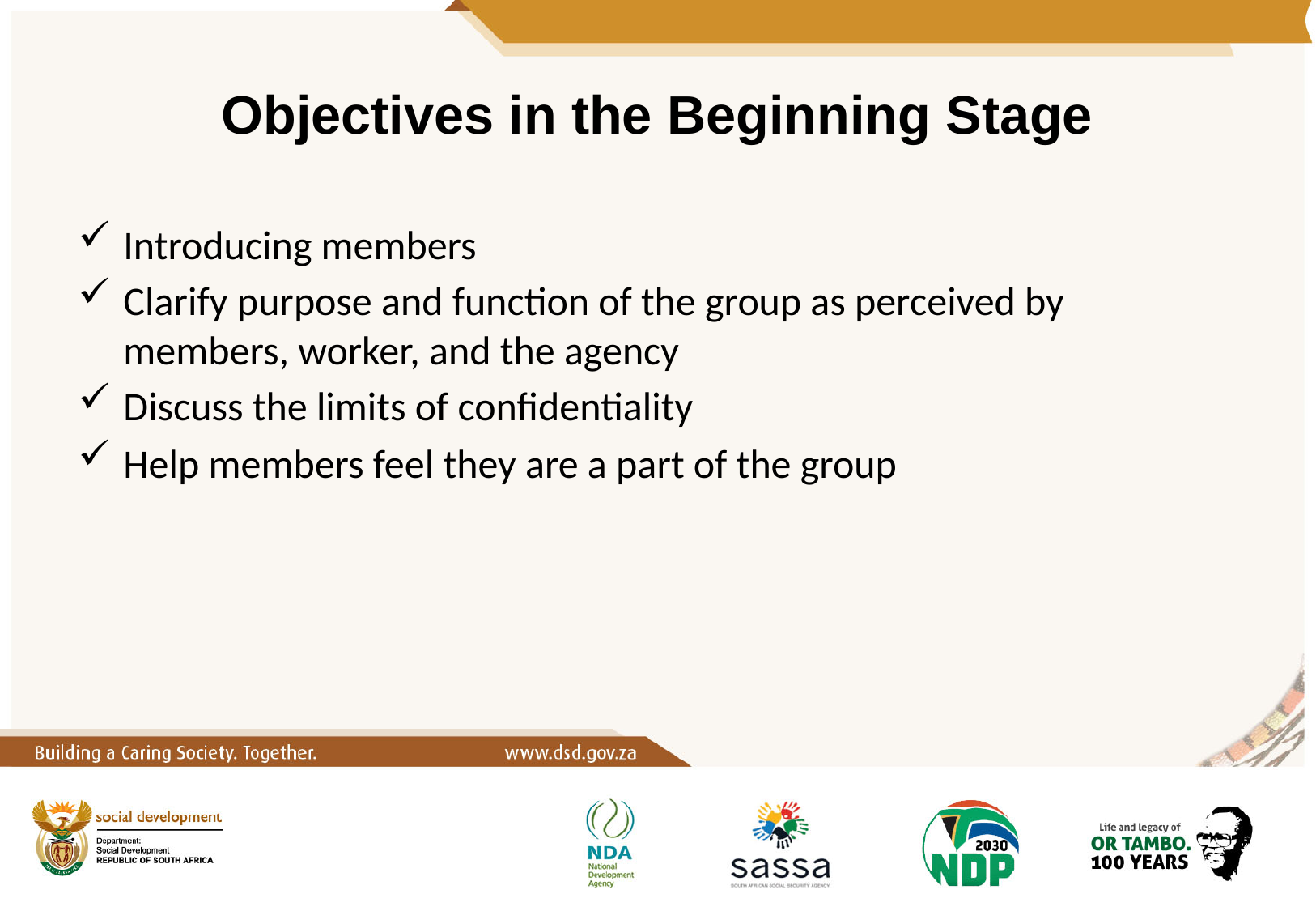

# Objectives in the Beginning Stage
Introducing members
Clarify purpose and function of the group as perceived by members, worker, and the agency
Discuss the limits of confidentiality
Help members feel they are a part of the group